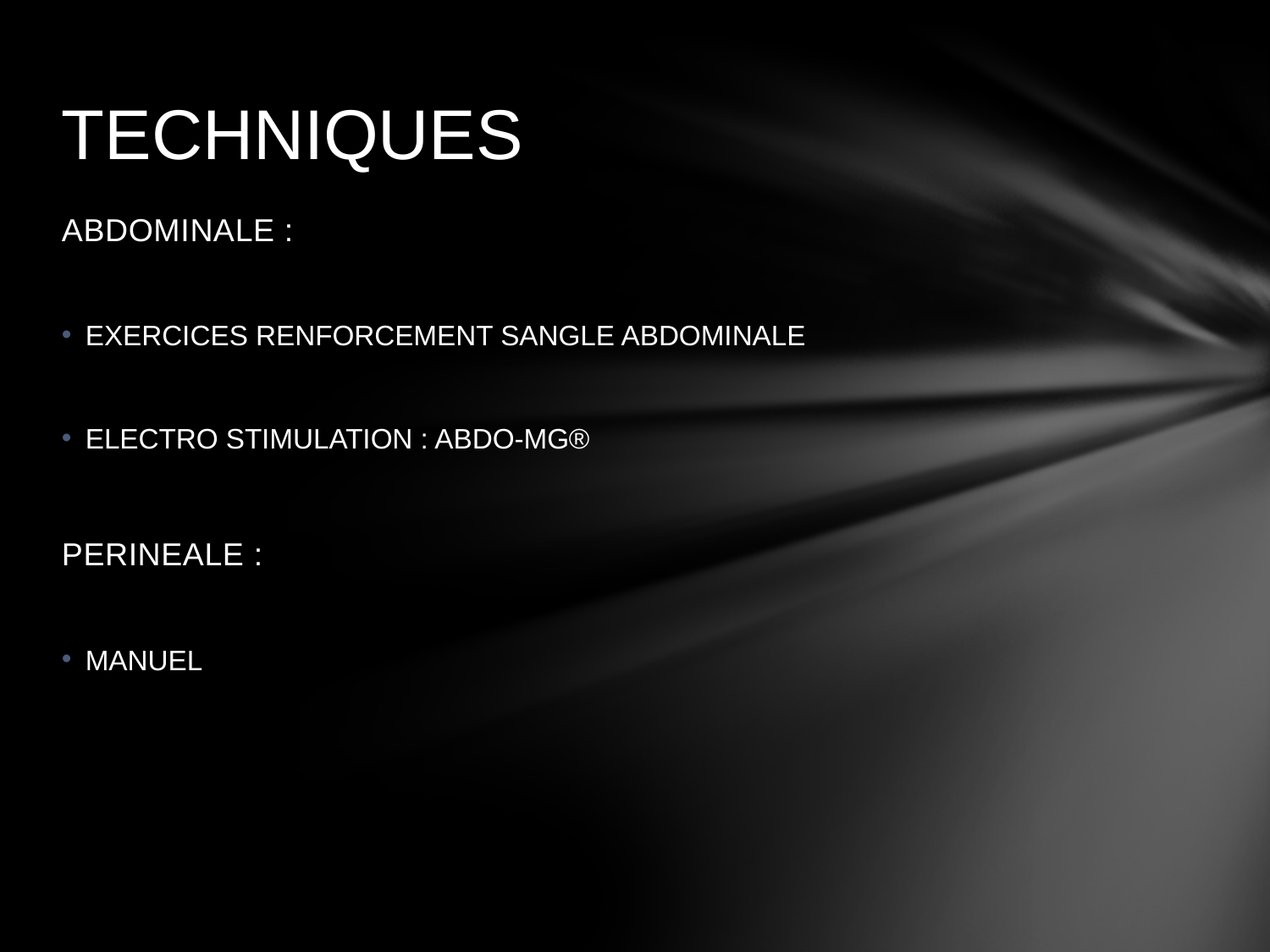

# TECHNIQUES
ABDOMINALE :

EXERCICES RENFORCEMENT SANGLE ABDOMINALE

ELECTRO STIMULATION : ABDO-MG®

PERINEALE :

MANUEL